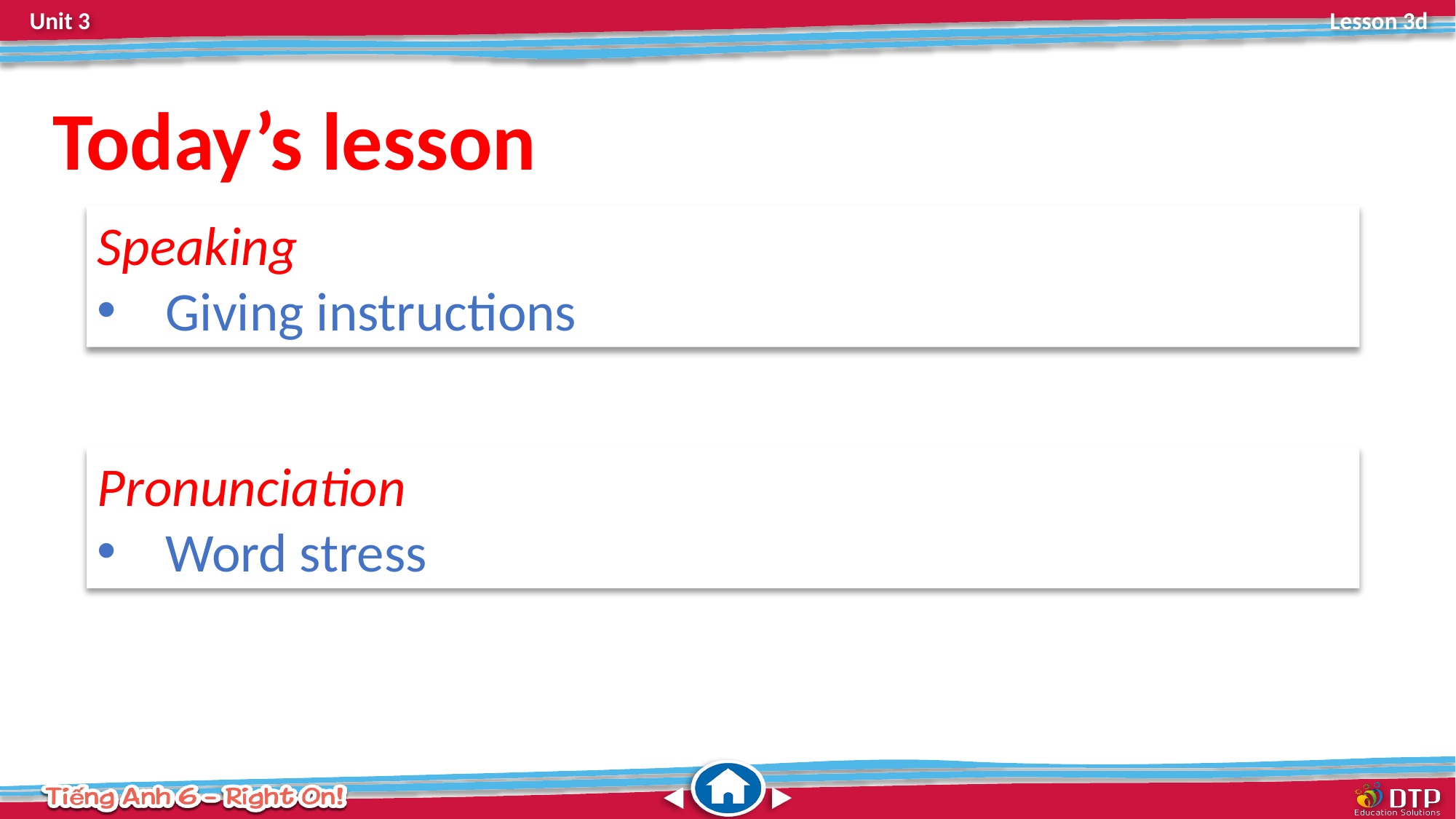

Today’s lesson
Speaking
Giving instructions
Pronunciation
Word stress